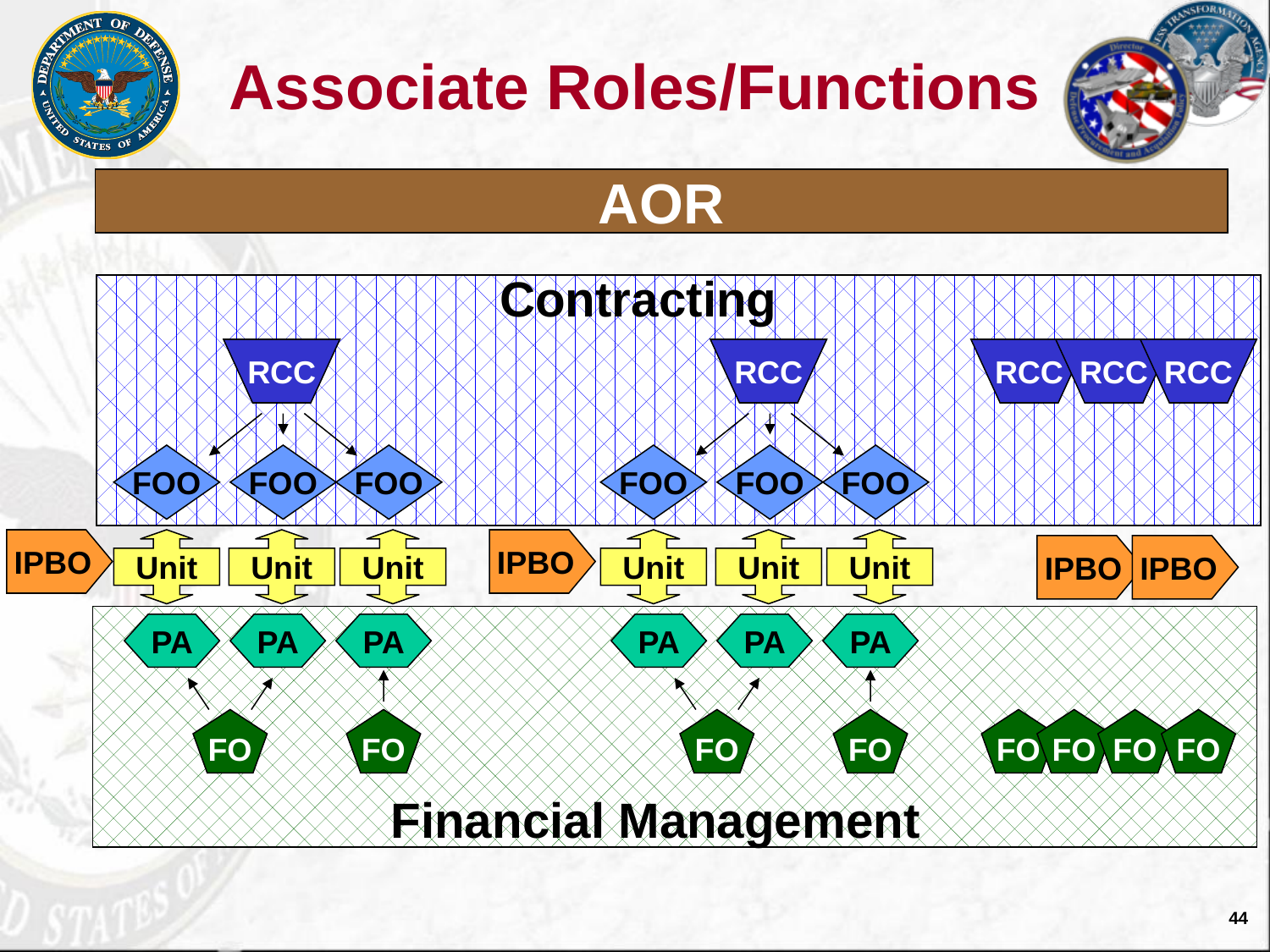

# Associate Roles/Functions
AOR
Contracting

RCC
RCC
RCC
RCC
RCC

FOO
FOO
FOO
FOO
FOO
FOO
IPBO
Unit
Unit
Unit
IPBO
Unit
Unit
Unit
IPBO
IPBO

PA
PA
PA
PA
PA
PA

FO
FO
FO
FO
FO
FO
FO
FO
Financial Management